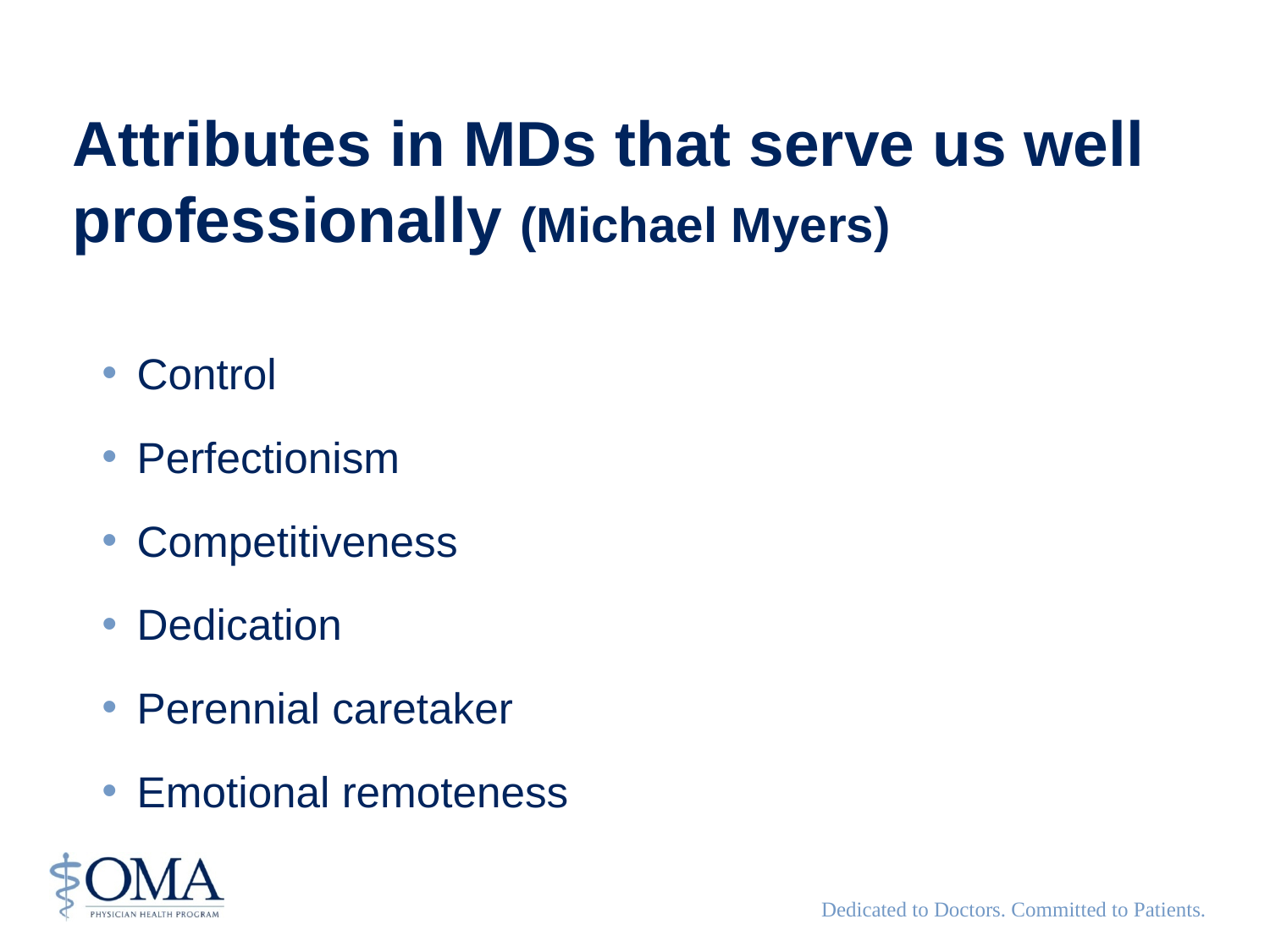

Attributes in MDs that serve us well professionally (Michael Myers)
Control
Perfectionism
Competitiveness
Dedication
Perennial caretaker
Emotional remoteness